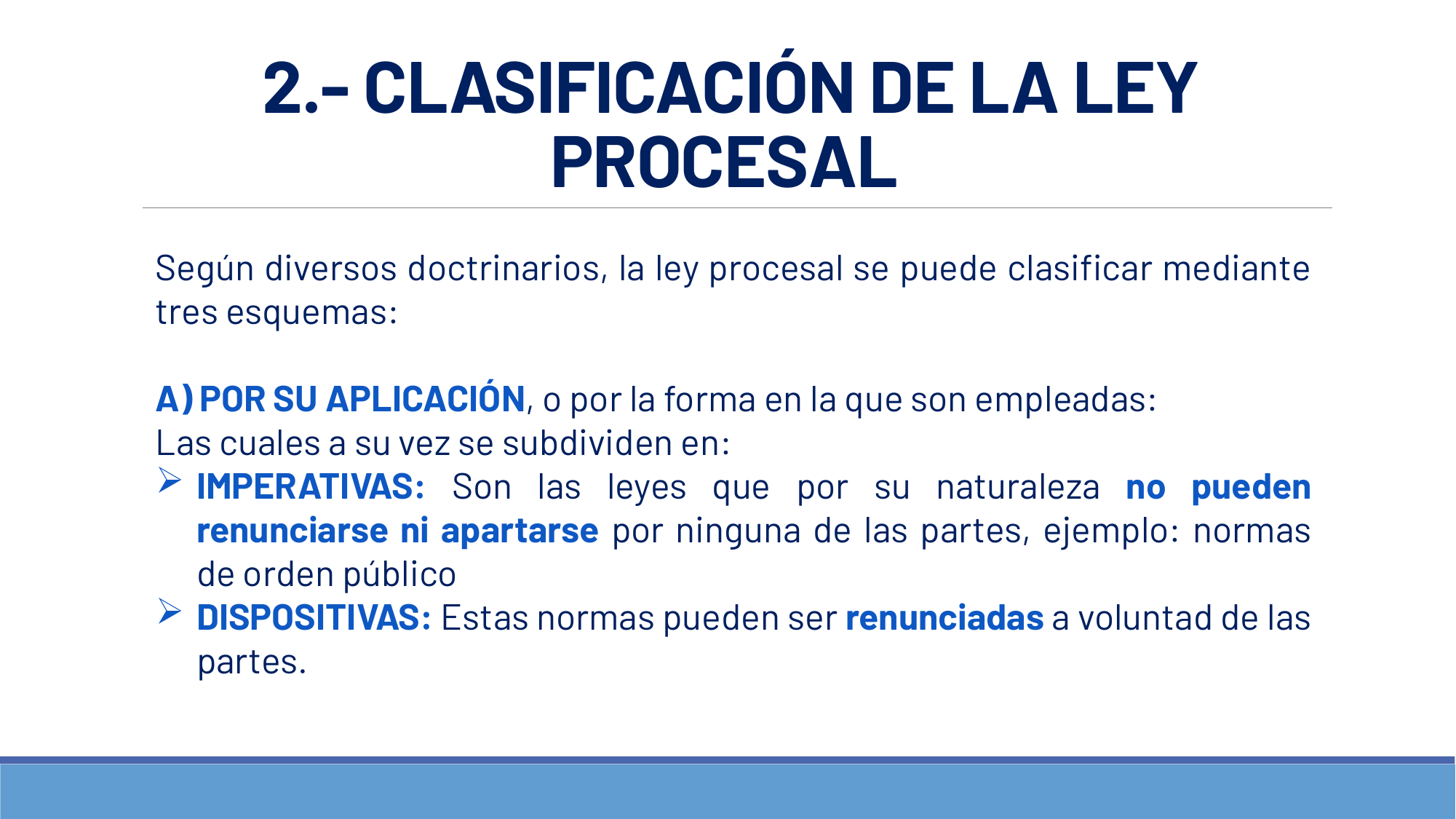

# 2.- CLASIFICACIÓN DE LA LEY PROCESAL
Según diversos doctrinarios, la ley procesal se puede clasificar mediante tres esquemas:

A) POR SU APLICACIÓN, o por la forma en la que son empleadas:
Las cuales a su vez se subdividen en:
IMPERATIVAS: Son las leyes que por su naturaleza no pueden renunciarse ni apartarse por ninguna de las partes, ejemplo: normas de orden público
DISPOSITIVAS: Estas normas pueden ser renunciadas a voluntad de las partes.